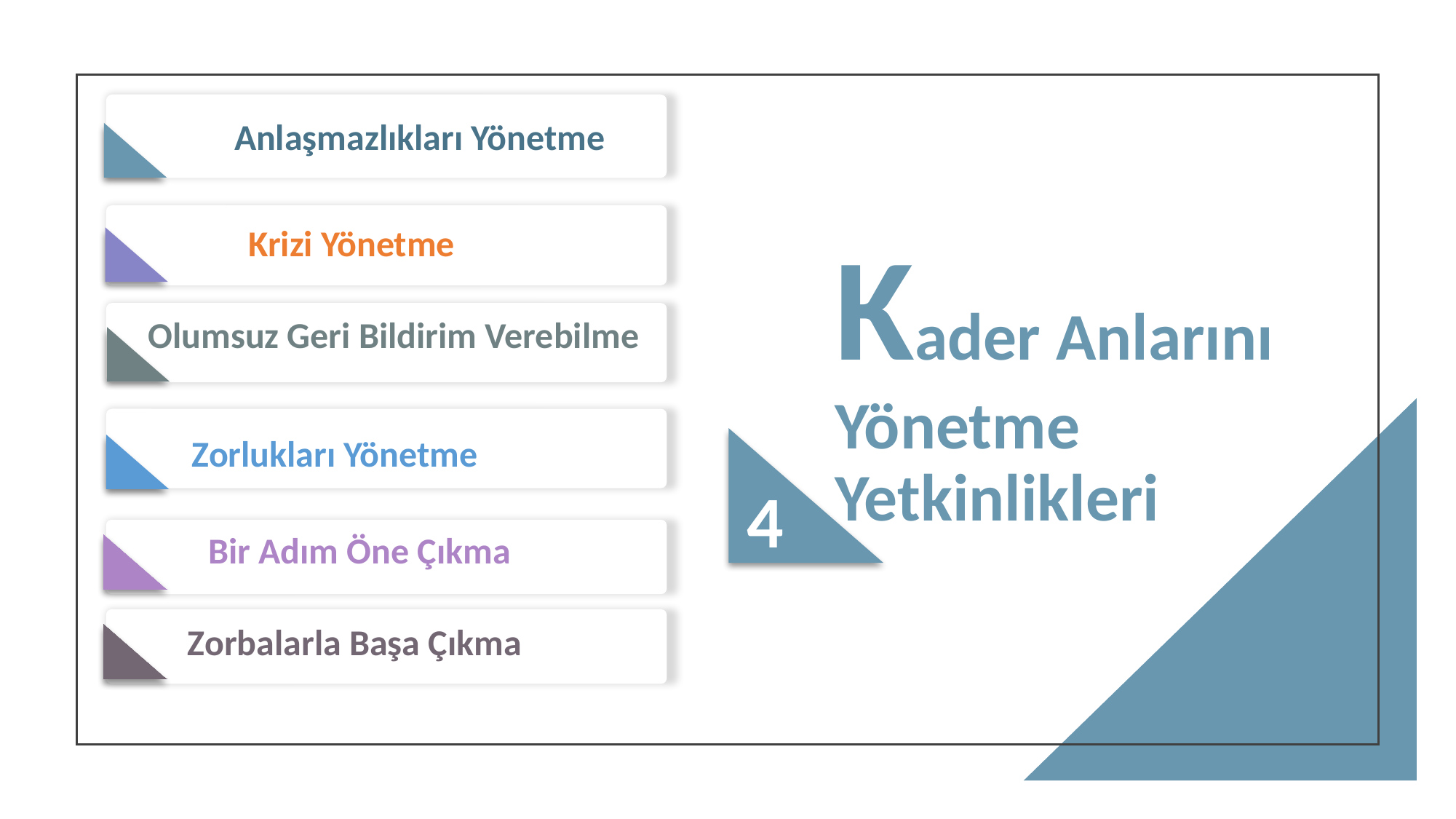

Anlaşmazlıkları Yönetme

1
1

Krizi Yönetme

Olumsuz Geri Bildirim Verebilme

Kader Anlarını Yönetme Yetkinlikleri

Zorlukları Yönetme

4
44

Bir Adım Öne Çıkma

Zorbalarla Başa Çıkma